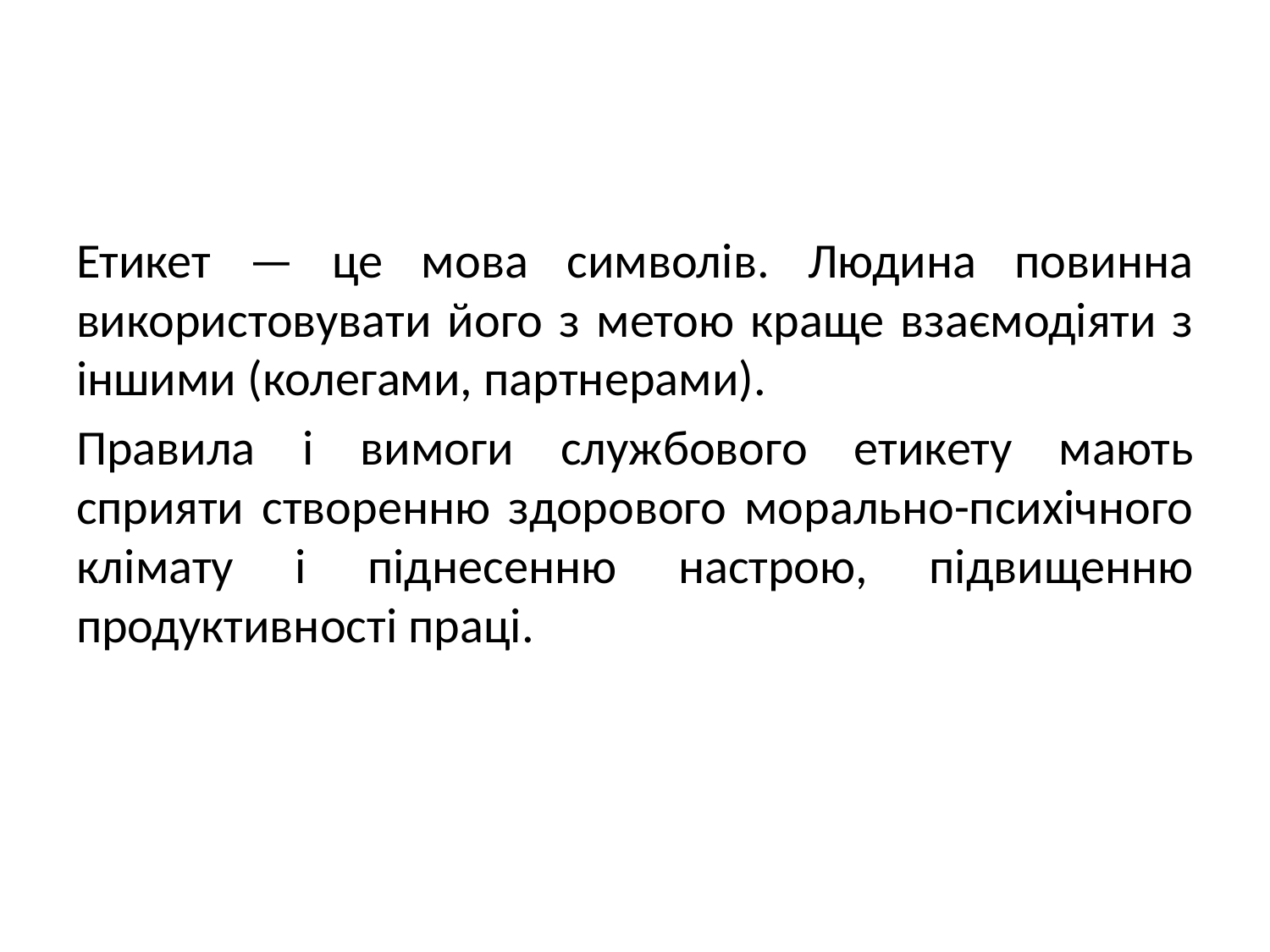

#
Етикет — це мова символів. Людина повинна використовувати його з метою краще взаємодіяти з іншими (колегами, партнерами).
Правила і вимоги службового етикету мають сприяти створенню здорового морально-психічного клімату і піднесенню настрою, підвищенню продуктивності праці.